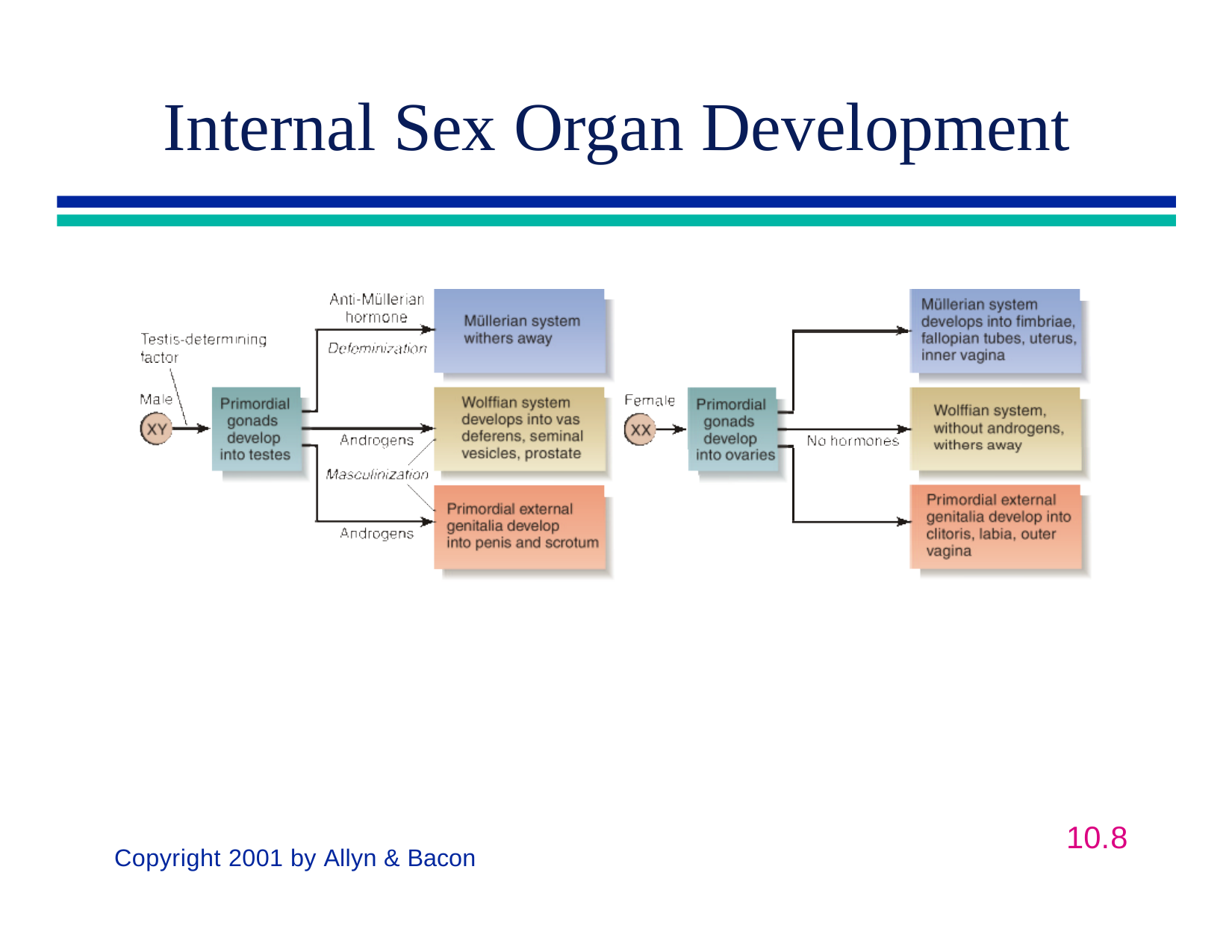

# Internal Sex Organ Development

10.8
Copyright 2001 by Allyn & Bacon